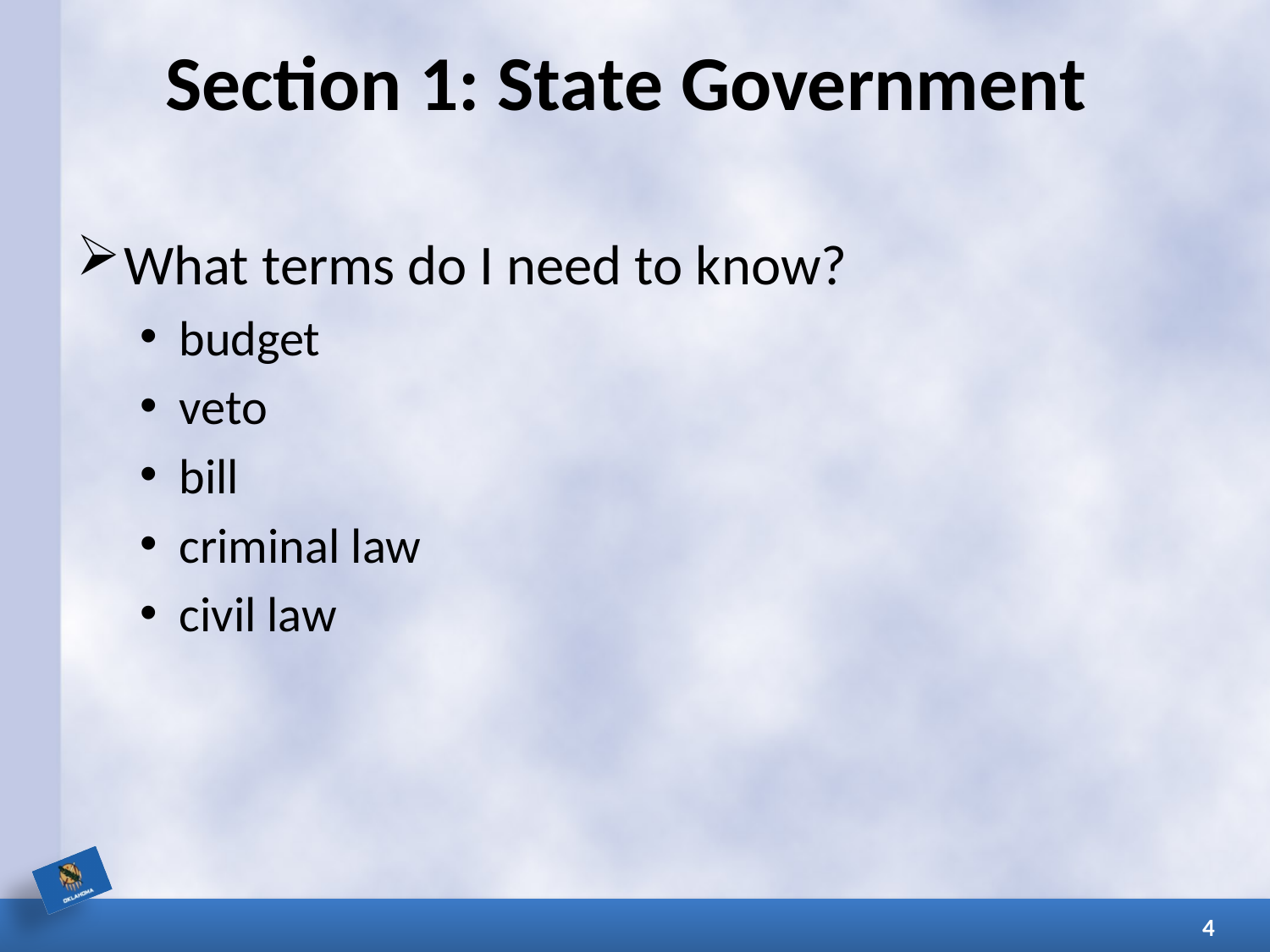

# Section 1: State Government
What terms do I need to know?
budget
veto
bill
criminal law
civil law

4